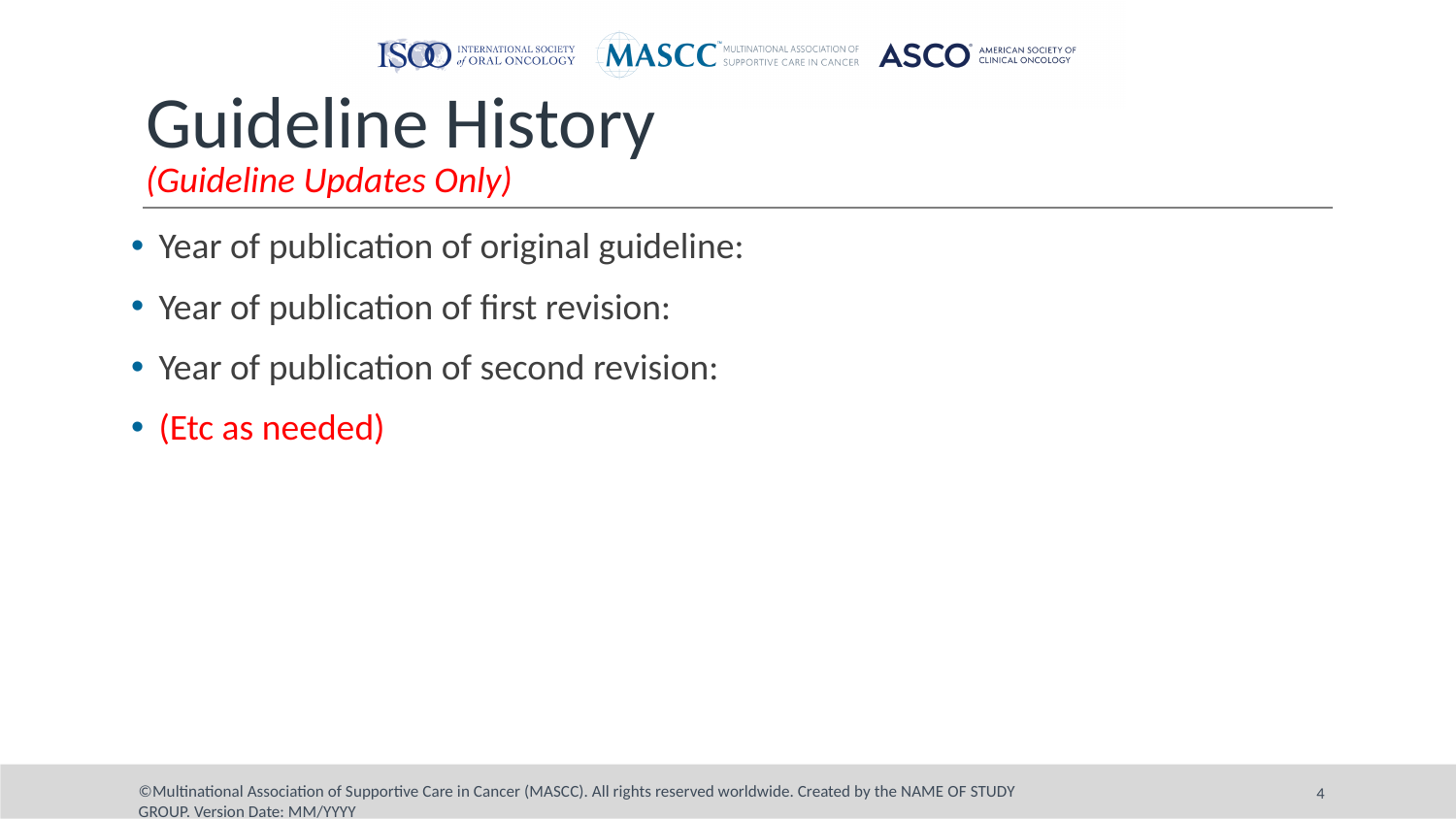

# Guideline History (Guideline Updates Only)
Year of publication of original guideline:
Year of publication of first revision:
Year of publication of second revision:
(Etc as needed)
4
©Multinational Association of Supportive Care in Cancer (MASCC). All rights reserved worldwide. Created by the NAME OF STUDY GROUP. Version Date: MM/YYYY